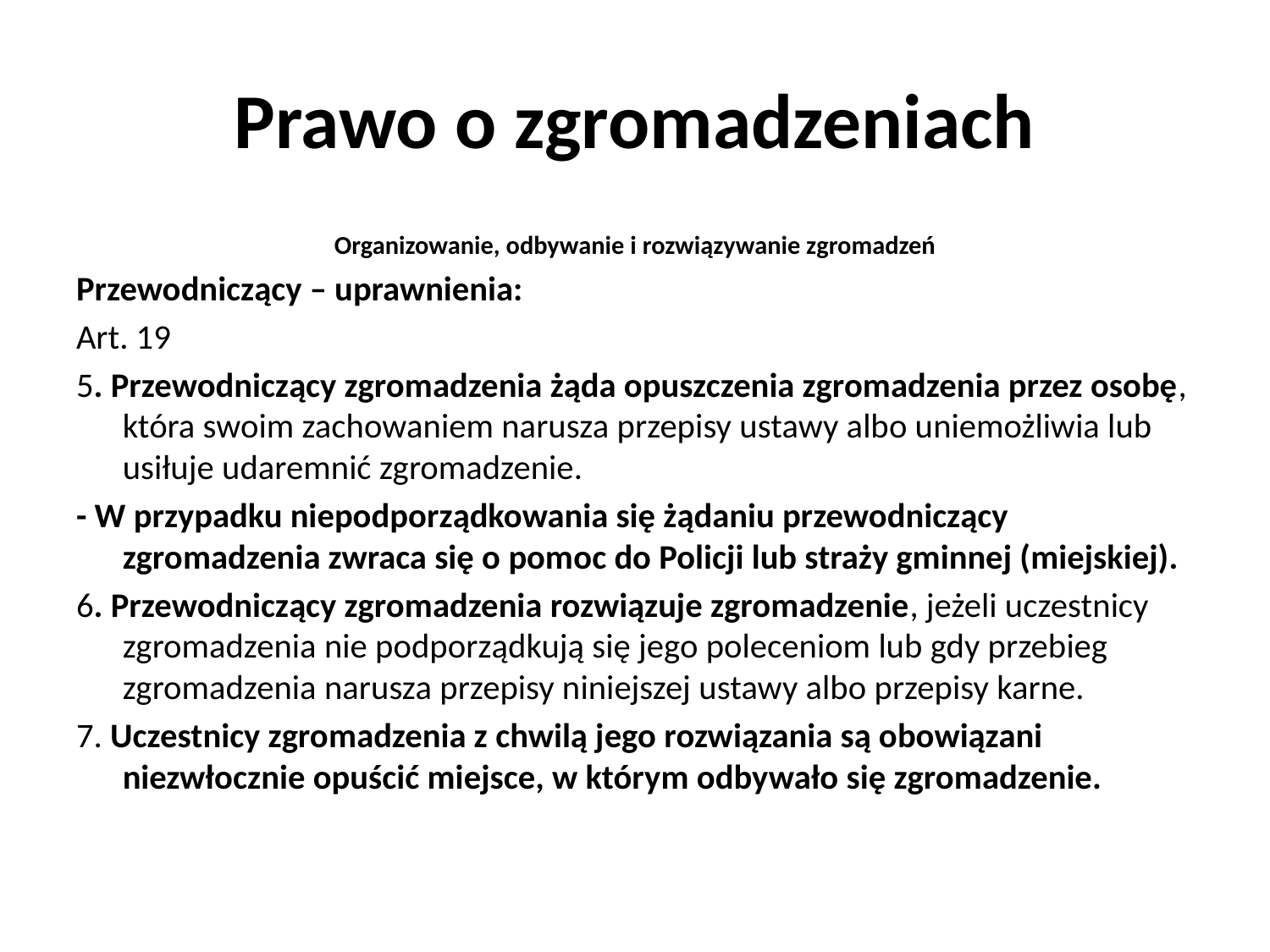

# Prawo o zgromadzeniach
Organizowanie, odbywanie i rozwiązywanie zgromadzeń
Przewodniczący – uprawnienia:
Art. 19
5. Przewodniczący zgromadzenia żąda opuszczenia zgromadzenia przez osobę, która swoim zachowaniem narusza przepisy ustawy albo uniemożliwia lub usiłuje udaremnić zgromadzenie.
- W przypadku niepodporządkowania się żądaniu przewodniczący zgromadzenia zwraca się o pomoc do Policji lub straży gminnej (miejskiej).
6. Przewodniczący zgromadzenia rozwiązuje zgromadzenie, jeżeli uczestnicy zgromadzenia nie podporządkują się jego poleceniom lub gdy przebieg zgromadzenia narusza przepisy niniejszej ustawy albo przepisy karne.
7. Uczestnicy zgromadzenia z chwilą jego rozwiązania są obowiązani niezwłocznie opuścić miejsce, w którym odbywało się zgromadzenie.